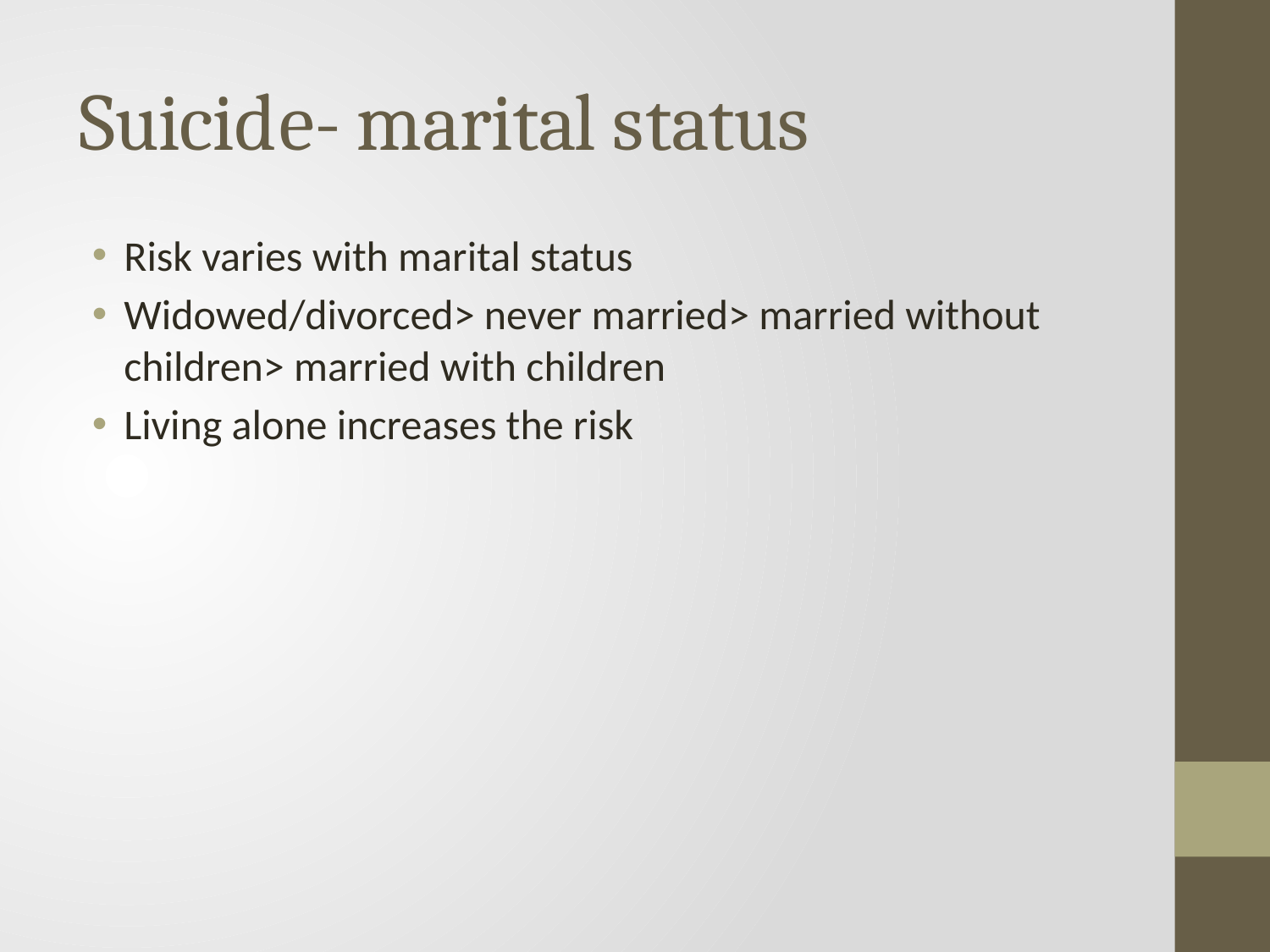

# Suicide- marital status
Risk varies with marital status
Widowed/divorced> never married> married without children> married with children
Living alone increases the risk